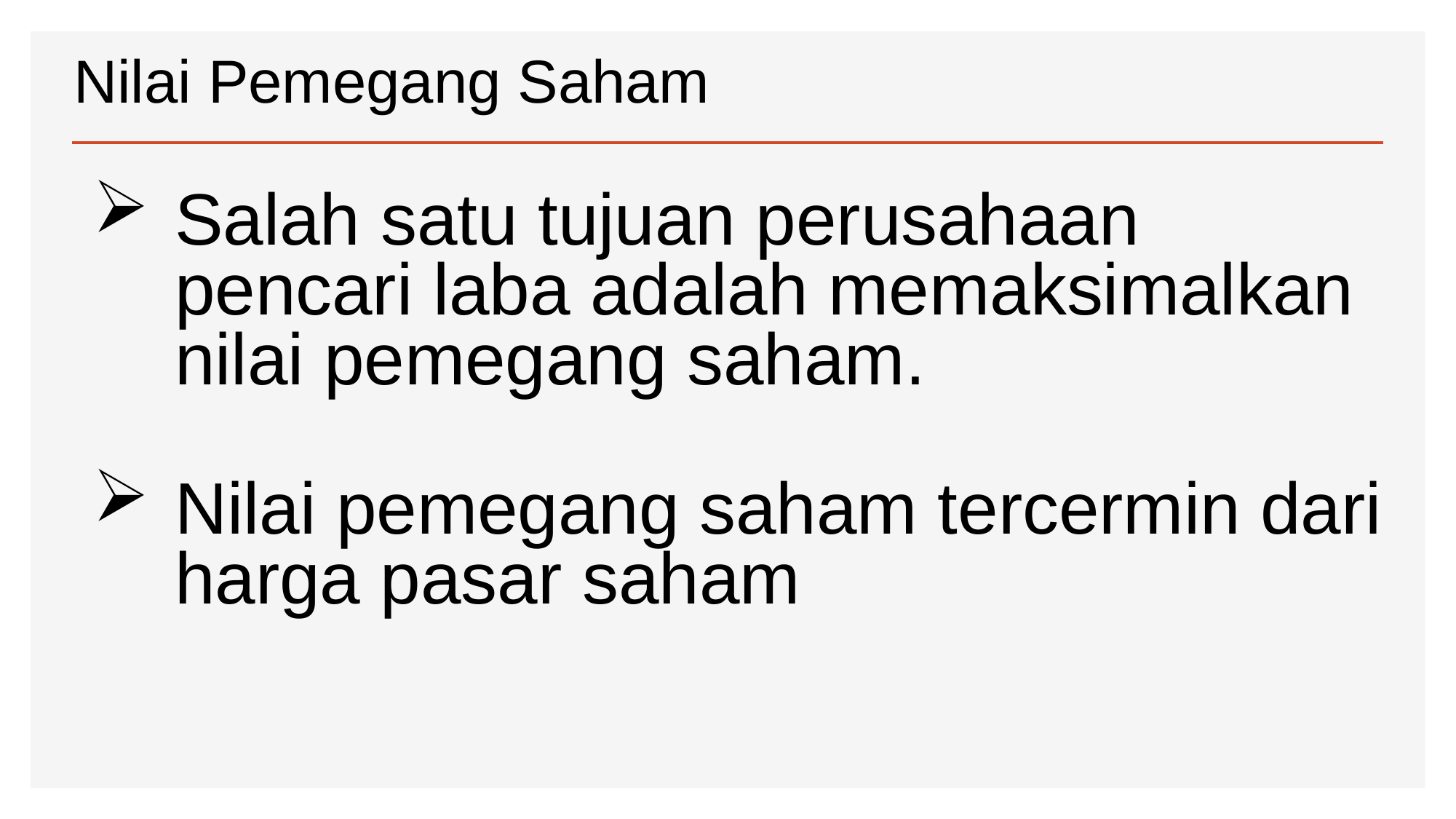

# Nilai Pemegang Saham
Salah satu tujuan perusahaan pencari laba adalah memaksimalkan nilai pemegang saham.

Nilai pemegang saham tercermin dari harga pasar saham